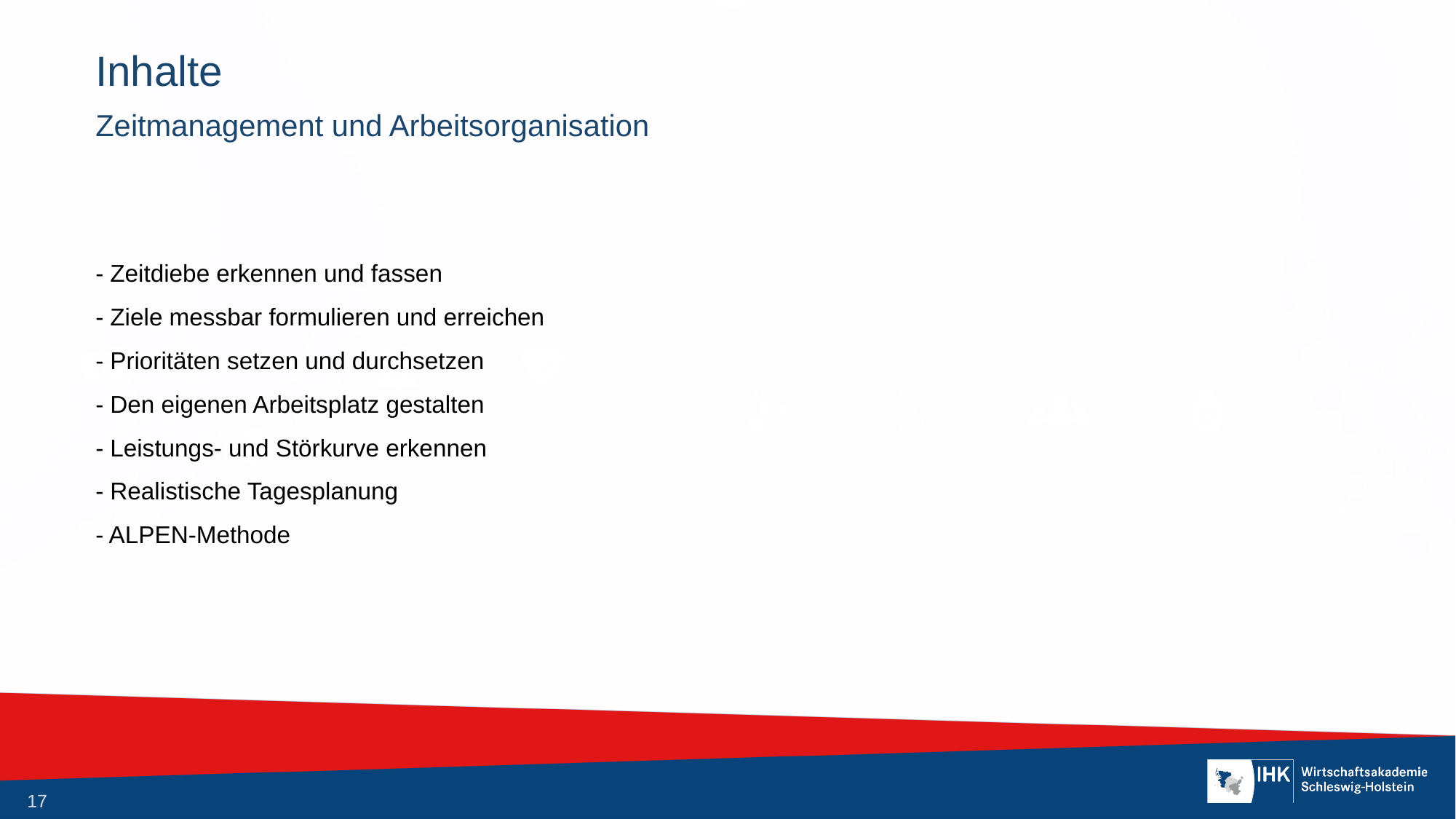

# Inhalte
Zeitmanagement und Arbeitsorganisation

- Zeitdiebe erkennen und fassen
- Ziele messbar formulieren und erreichen
- Prioritäten setzen und durchsetzen
- Den eigenen Arbeitsplatz gestalten
- Leistungs- und Störkurve erkennen
- Realistische Tagesplanung
- ALPEN-Methode